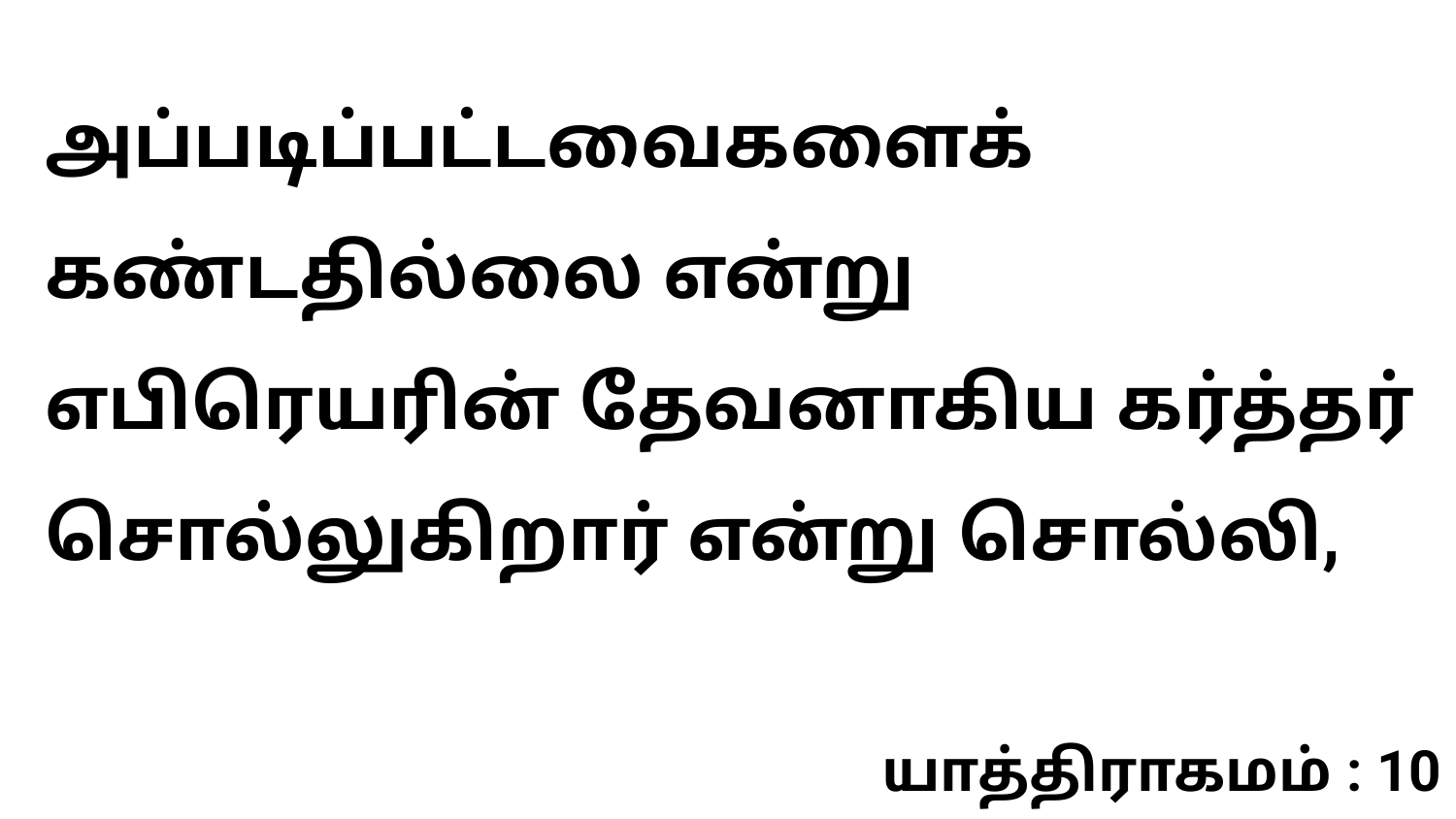

அப்படிப்பட்டவைகளைக் கண்டதில்லை என்று எபிரெயரின் தேவனாகிய கர்த்தர் சொல்லுகிறார் என்று சொல்லி,
யாத்திராகமம் : 10